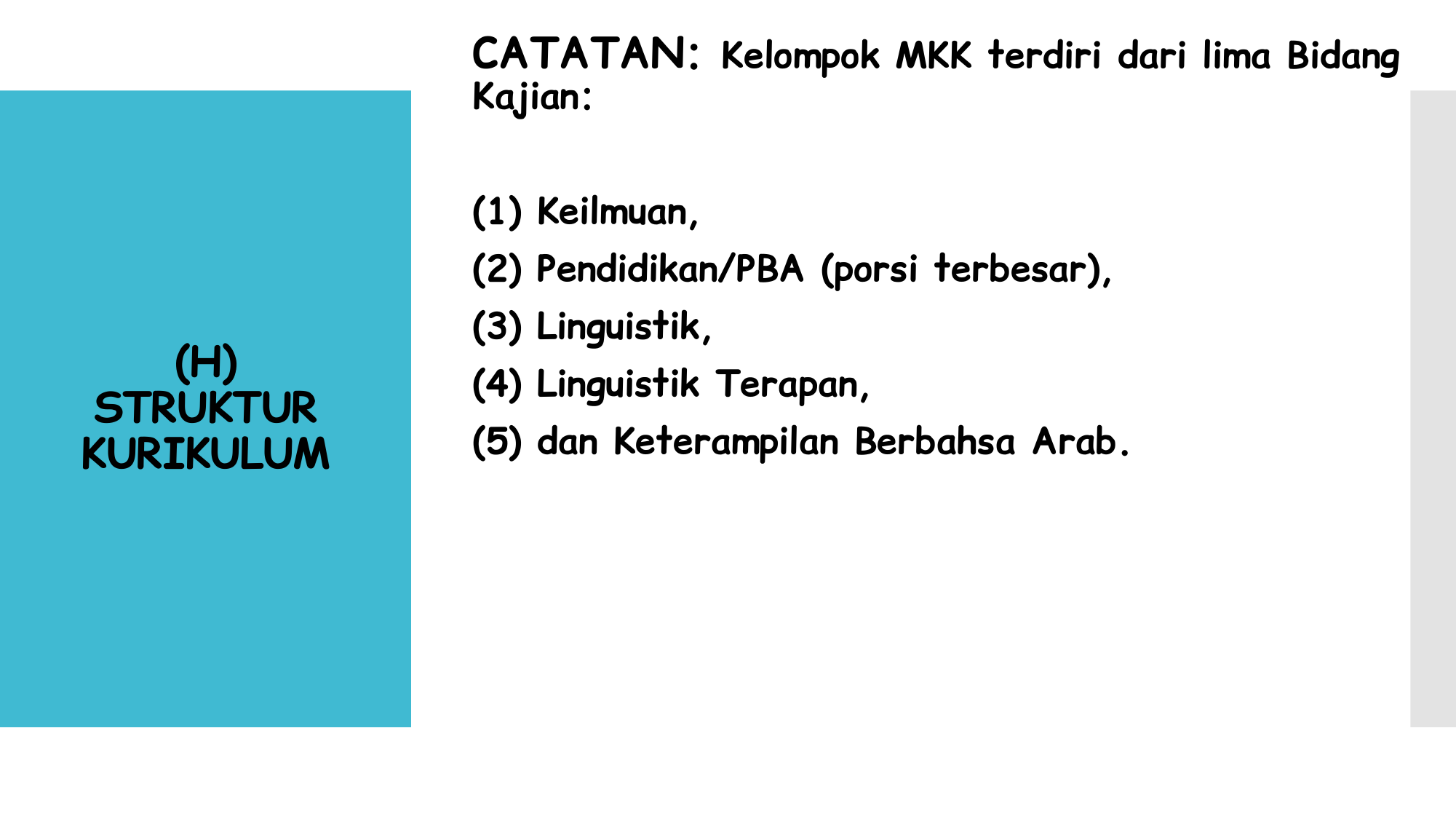

CATATAN: Kelompok MKK terdiri dari lima Bidang Kajian:

(1) Keilmuan,
(2) Pendidikan/PBA (porsi terbesar),
(3) Linguistik,
(4) Linguistik Terapan,
(5) dan Keterampilan Berbahsa Arab.

# (H) STRUKTUR KURIKULUM